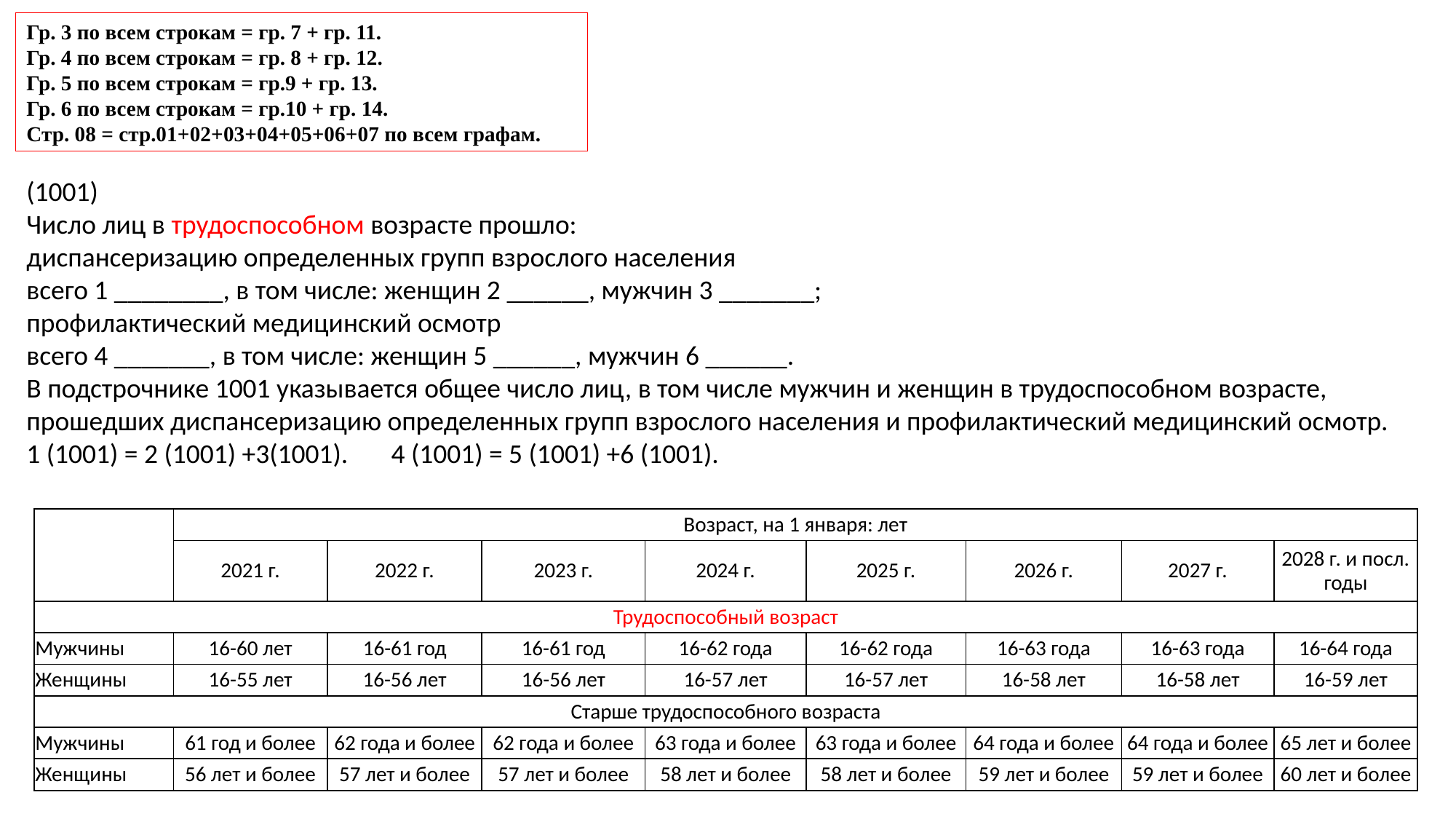

Гр. 3 по всем строкам = гр. 7 + гр. 11.
Гр. 4 по всем строкам = гр. 8 + гр. 12.
Гр. 5 по всем строкам = гр.9 + гр. 13.
Гр. 6 по всем строкам = гр.10 + гр. 14.
Стр. 08 = стр.01+02+03+04+05+06+07 по всем графам.
(1001)
Число лиц в трудоспособном возрасте прошло:
диспансеризацию определенных групп взрослого населения
всего 1 ________, в том числе: женщин 2 ______, мужчин 3 _______;
профилактический медицинский осмотр
всего 4 _______, в том числе: женщин 5 ______, мужчин 6 ______.
В подстрочнике 1001 указывается общее число лиц, в том числе мужчин и женщин в трудоспособном возрасте, прошедших диспансеризацию определенных групп взрослого населения и профилактический медицинский осмотр.
1 (1001) = 2 (1001) +3(1001).       4 (1001) = 5 (1001) +6 (1001).
|  | Возраст, на 1 января: лет |  |  |  |  |  |  |  |
| --- | --- | --- | --- | --- | --- | --- | --- | --- |
|  | 2021 г. | 2022 г. | 2023 г. | 2024 г. | 2025 г. | 2026 г. | 2027 г. | 2028 г. и посл. годы |
| Трудоспособный возраст |  |  |  |  |  |  |  |  |
| Мужчины | 16-60 лет | 16-61 год | 16-61 год | 16-62 года | 16-62 года | 16-63 года | 16-63 года | 16-64 года |
| Женщины | 16-55 лет | 16-56 лет | 16-56 лет | 16-57 лет | 16-57 лет | 16-58 лет | 16-58 лет | 16-59 лет |
| Старше трудоспособного возраста |  |  |  |  |  |  |  |  |
| Мужчины | 61 год и более | 62 года и более | 62 года и более | 63 года и более | 63 года и более | 64 года и более | 64 года и более | 65 лет и более |
| Женщины | 56 лет и более | 57 лет и более | 57 лет и более | 58 лет и более | 58 лет и более | 59 лет и более | 59 лет и более | 60 лет и более |